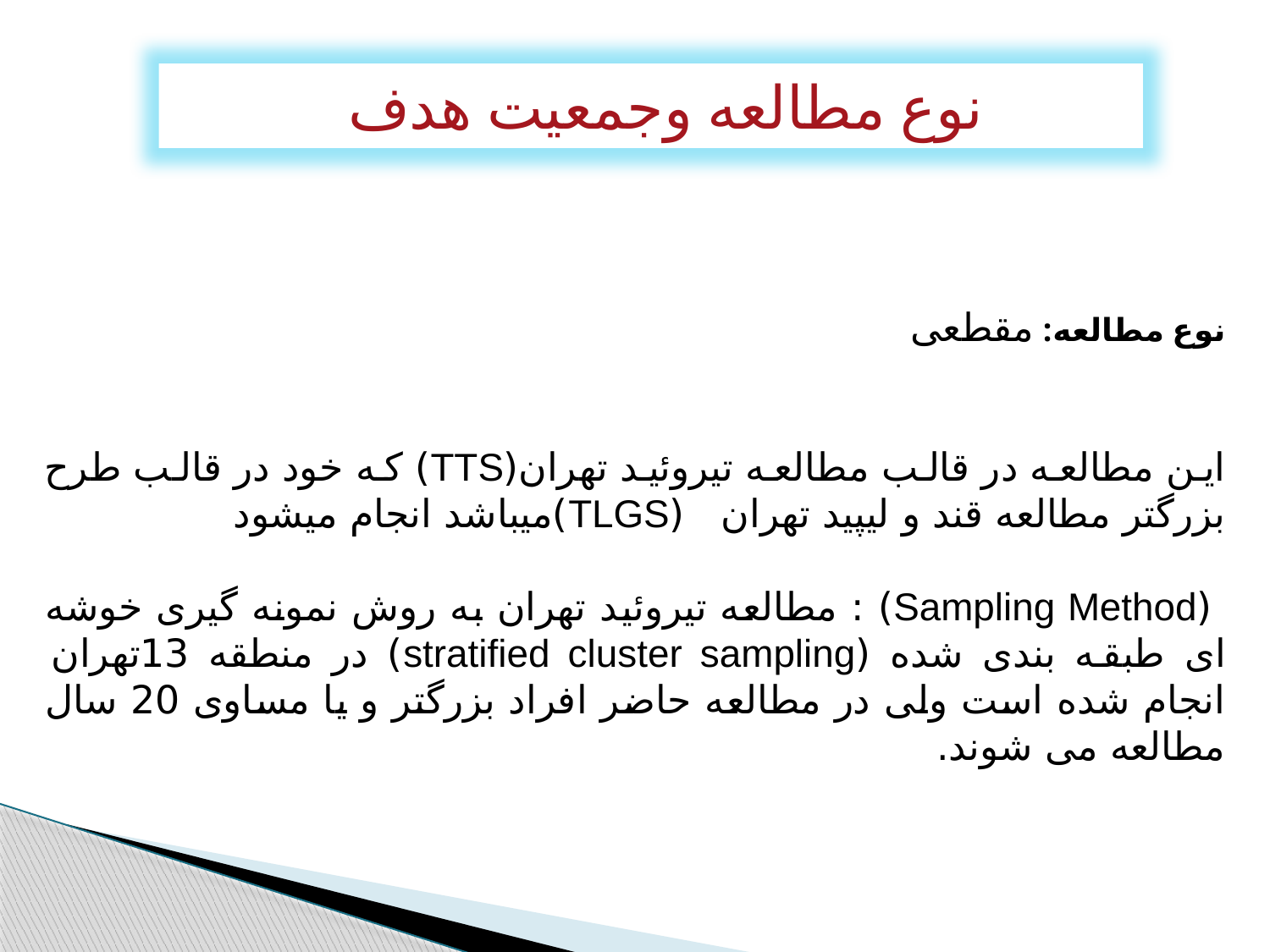

نوع مطالعه وجمعیت هدف
نوع مطالعه: مقطعی

این مطالعه در قالب مطالعه تیروئید تهران(TTS) که خود در قالب طرح بزرگتر مطالعه قند و لیپید تهران   (TLGS)ميباشد انجام میشود

 (Sampling Method) : مطالعه تیروئید تهران به روش نمونه گيری خوشه ای طبقه بندی شده (stratified cluster sampling) در منطقه 13تهران انجام شده است ولی در مطالعه حاضر افراد بزرگتر و يا مساوی 20 سال مطالعه می شوند.